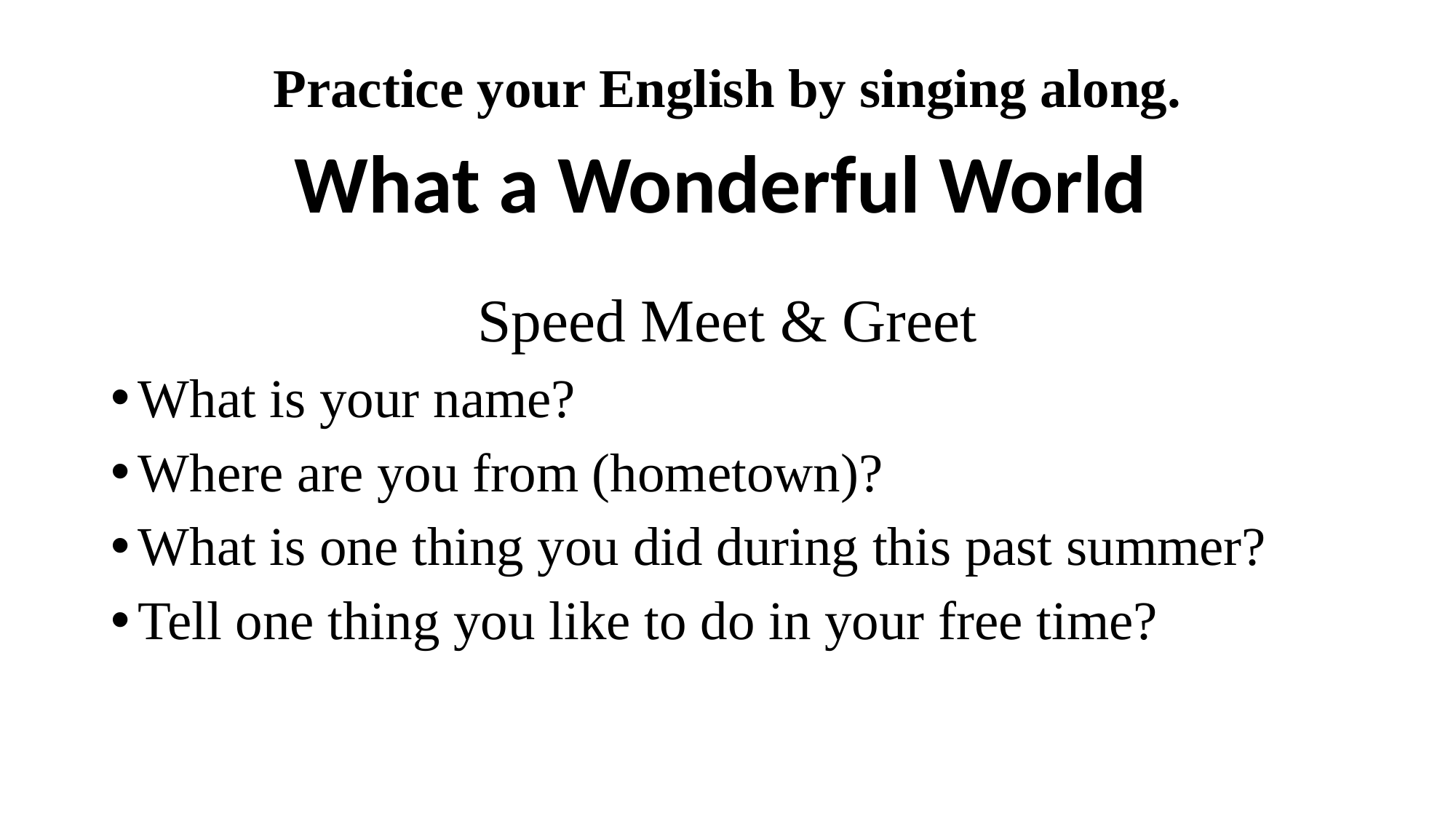

What a Wonderful World
# Practice your English by singing along.

Speed Meet & Greet
What is your name?
Where are you from (hometown)?
What is one thing you did during this past summer?
Tell one thing you like to do in your free time?